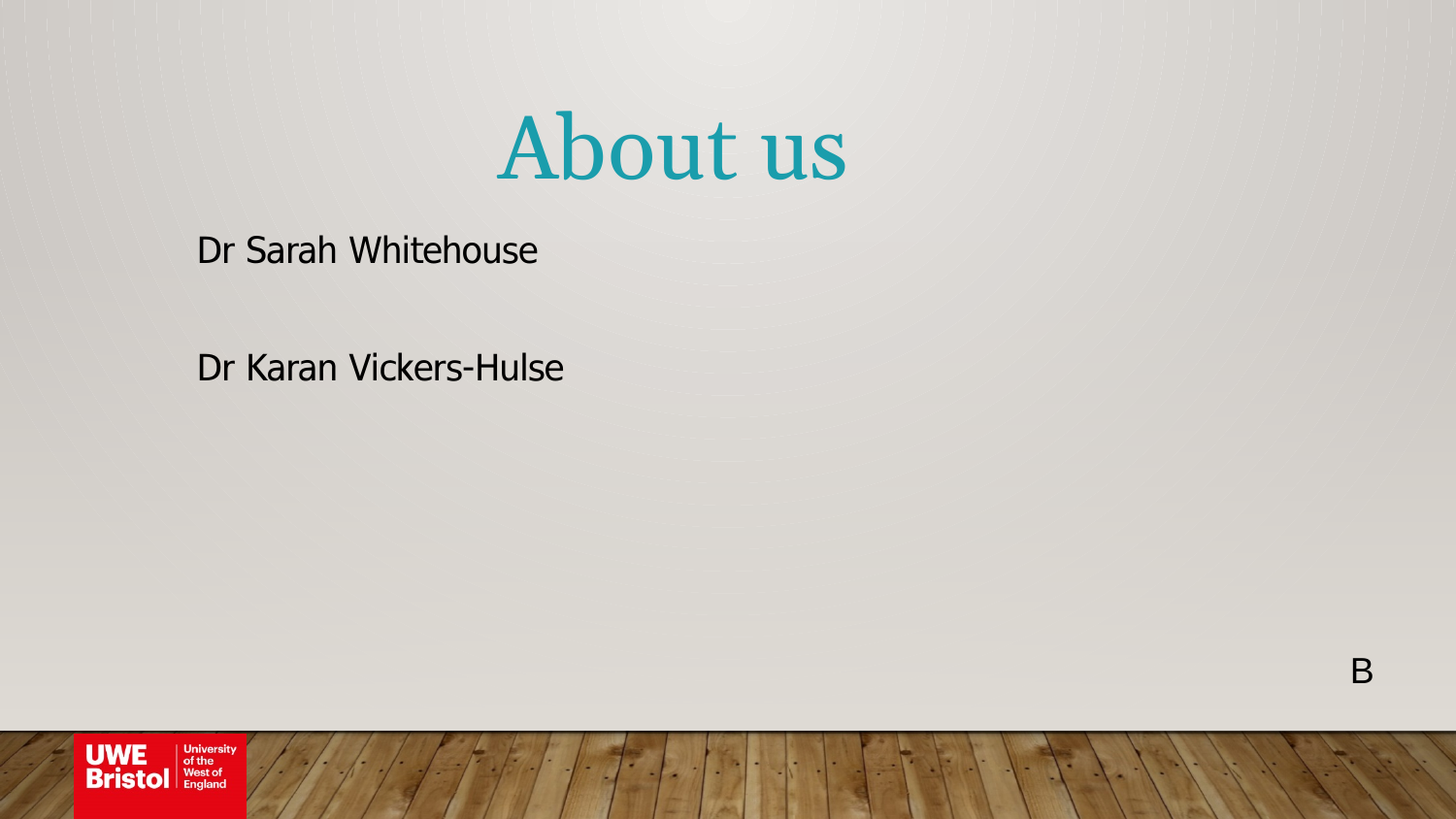

About us
Dr Sarah Whitehouse

Dr Karan Vickers-Hulse
B